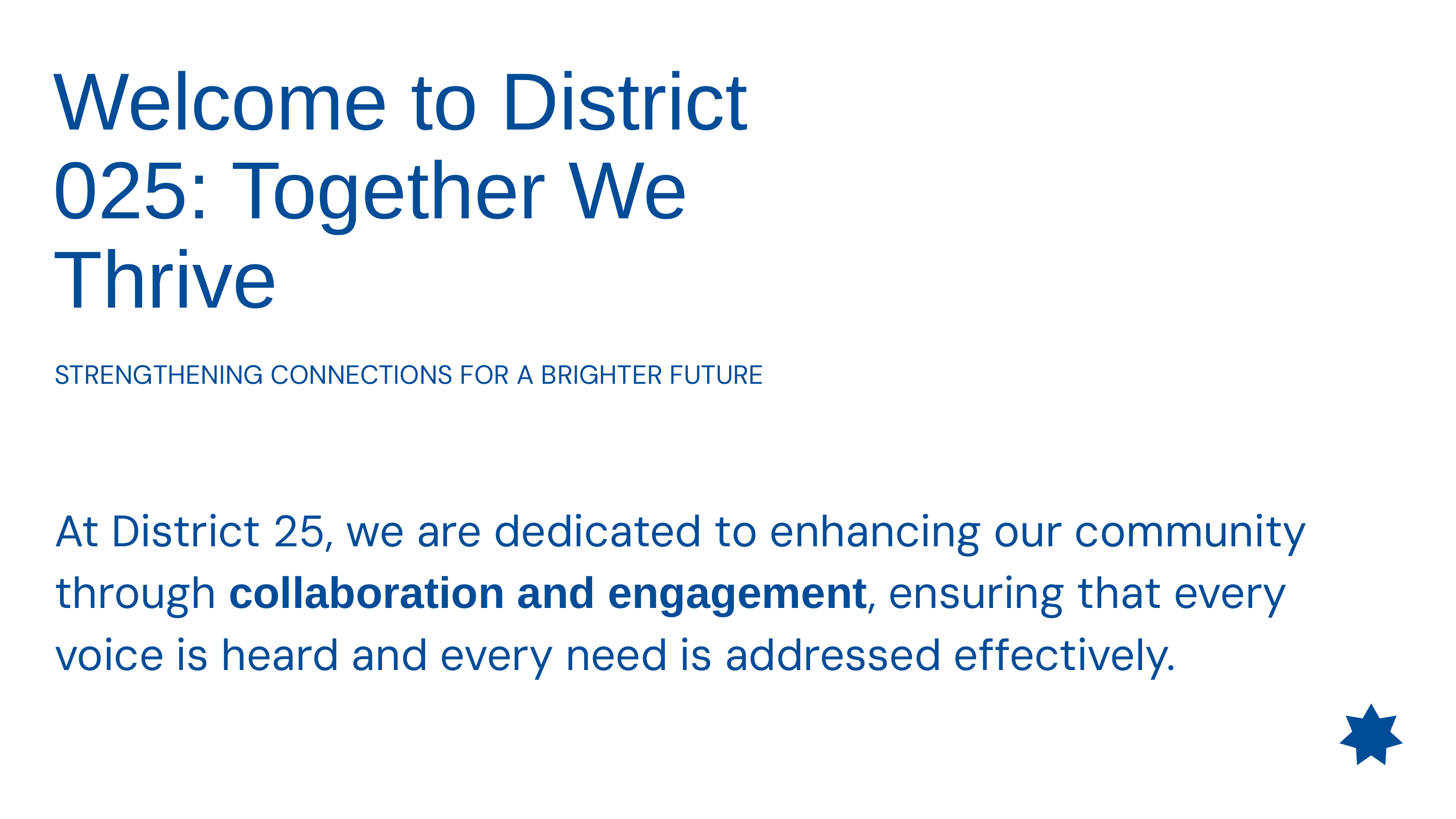

Welcome to District 025: Together We Thrive
STRENGTHENING CONNECTIONS FOR A BRIGHTER FUTURE
At District 25, we are dedicated to enhancing our community through collaboration and engagement, ensuring that every voice is heard and every need is addressed effectively.